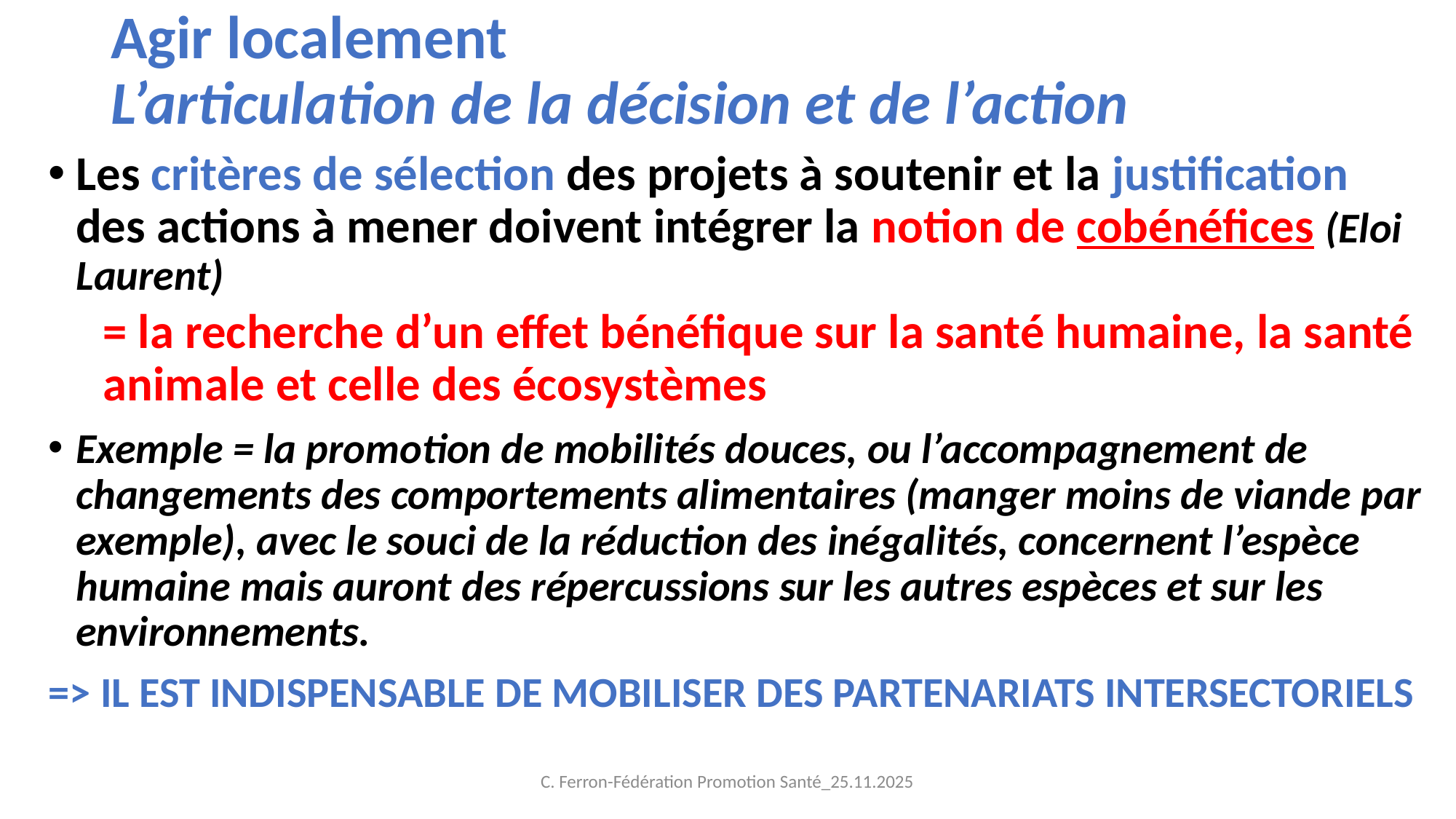

# Agir localement L’articulation de la décision et de l’action
Les critères de sélection des projets à soutenir et la justification des actions à mener doivent intégrer la notion de cobénéfices (Eloi Laurent)
= la recherche d’un effet bénéfique sur la santé humaine, la santé animale et celle des écosystèmes
Exemple = la promotion de mobilités douces, ou l’accompagnement de changements des comportements alimentaires (manger moins de viande par exemple), avec le souci de la réduction des inégalités, concernent l’espèce humaine mais auront des répercussions sur les autres espèces et sur les environnements.
=> IL EST INDISPENSABLE DE MOBILISER DES PARTENARIATS INTERSECTORIELS
C. Ferron-Fédération Promotion Santé_25.11.2025